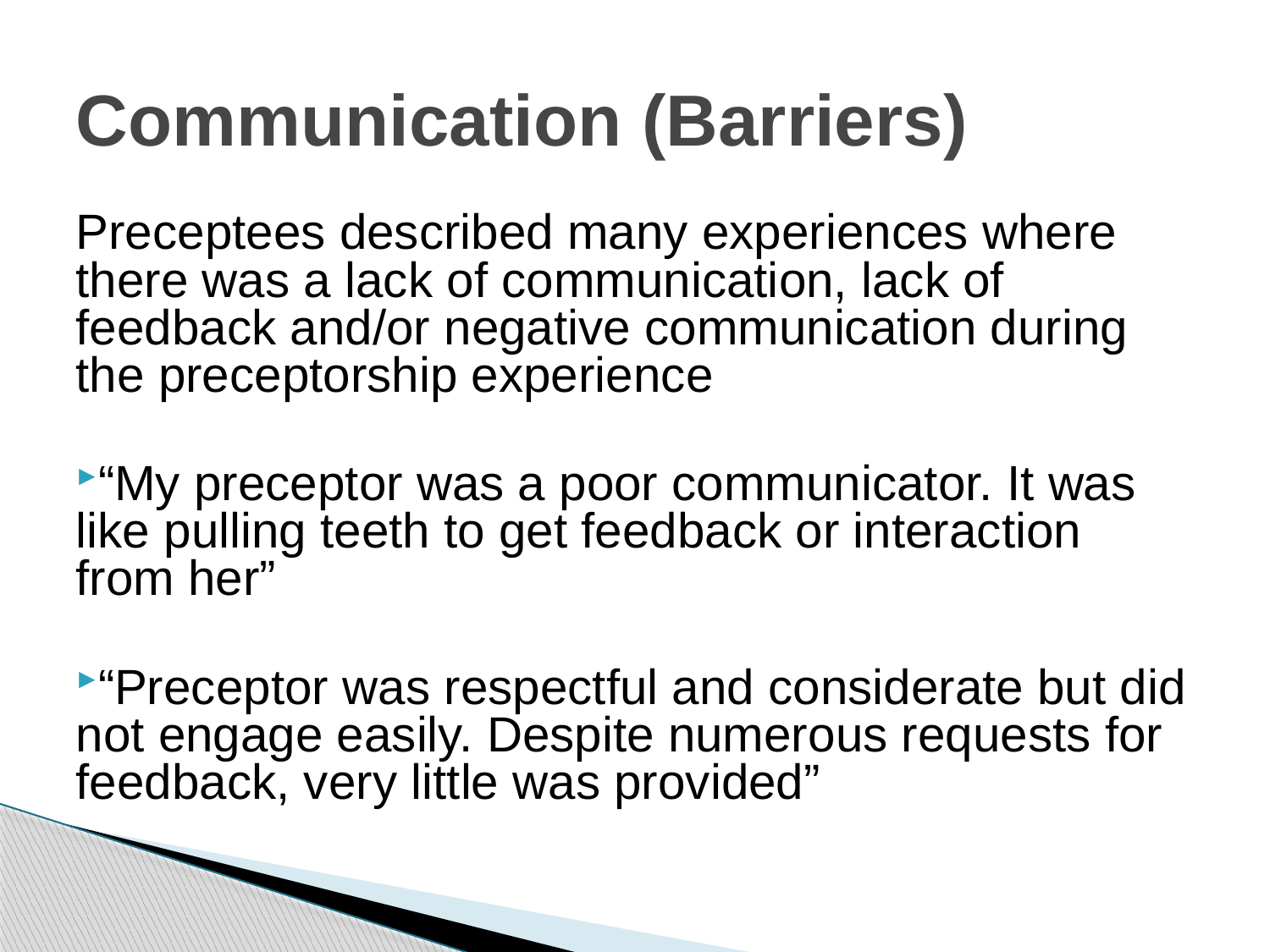

# Communication (Barriers)
Preceptees described many experiences where there was a lack of communication, lack of feedback and/or negative communication during the preceptorship experience

“My preceptor was a poor communicator. It was like pulling teeth to get feedback or interaction from her”

“Preceptor was respectful and considerate but did not engage easily. Despite numerous requests for feedback, very little was provided”